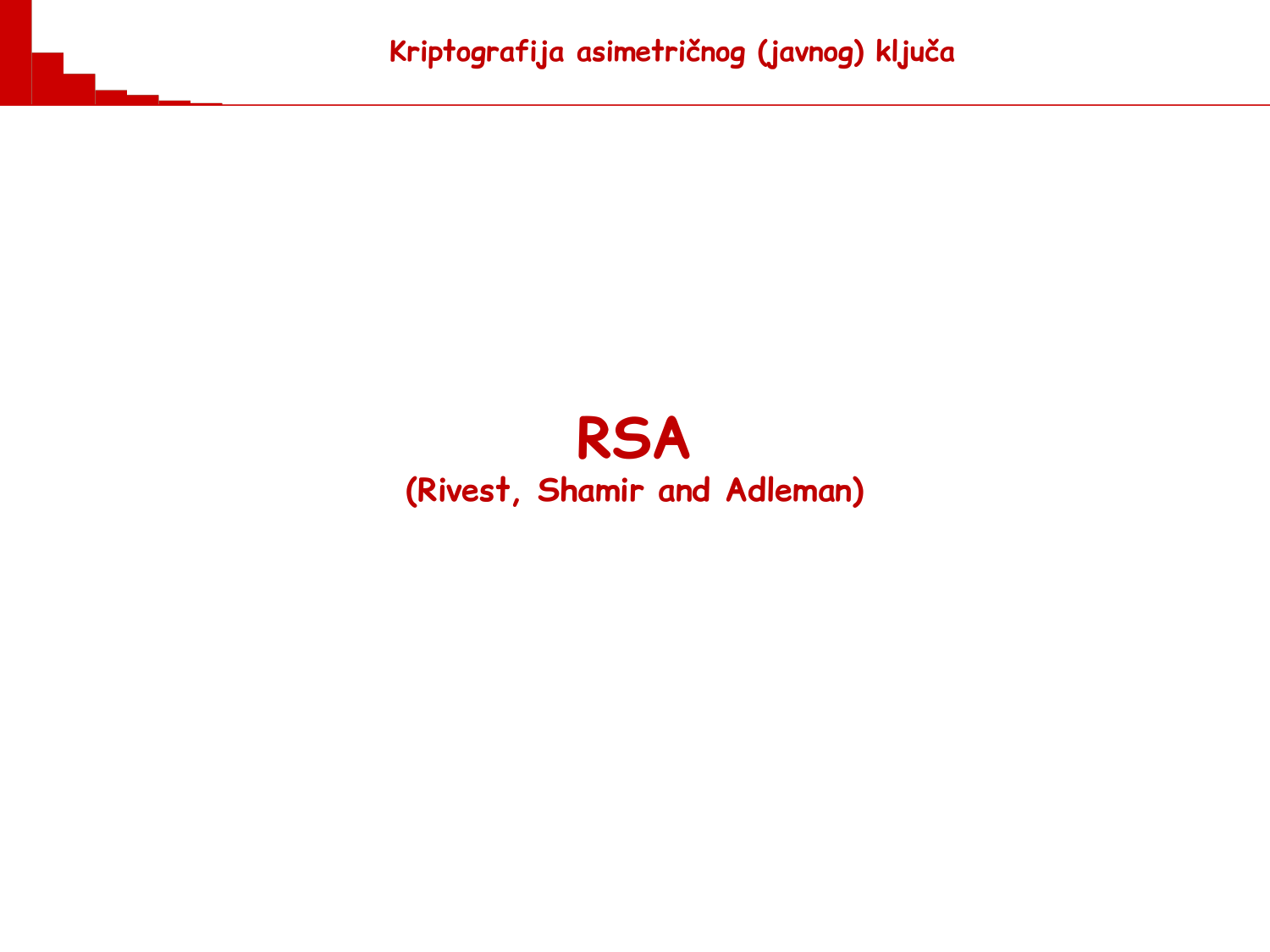

Kriptografija asimetričnog (javnog) ključa

RSA
(Rivest, Shamir and Adleman)